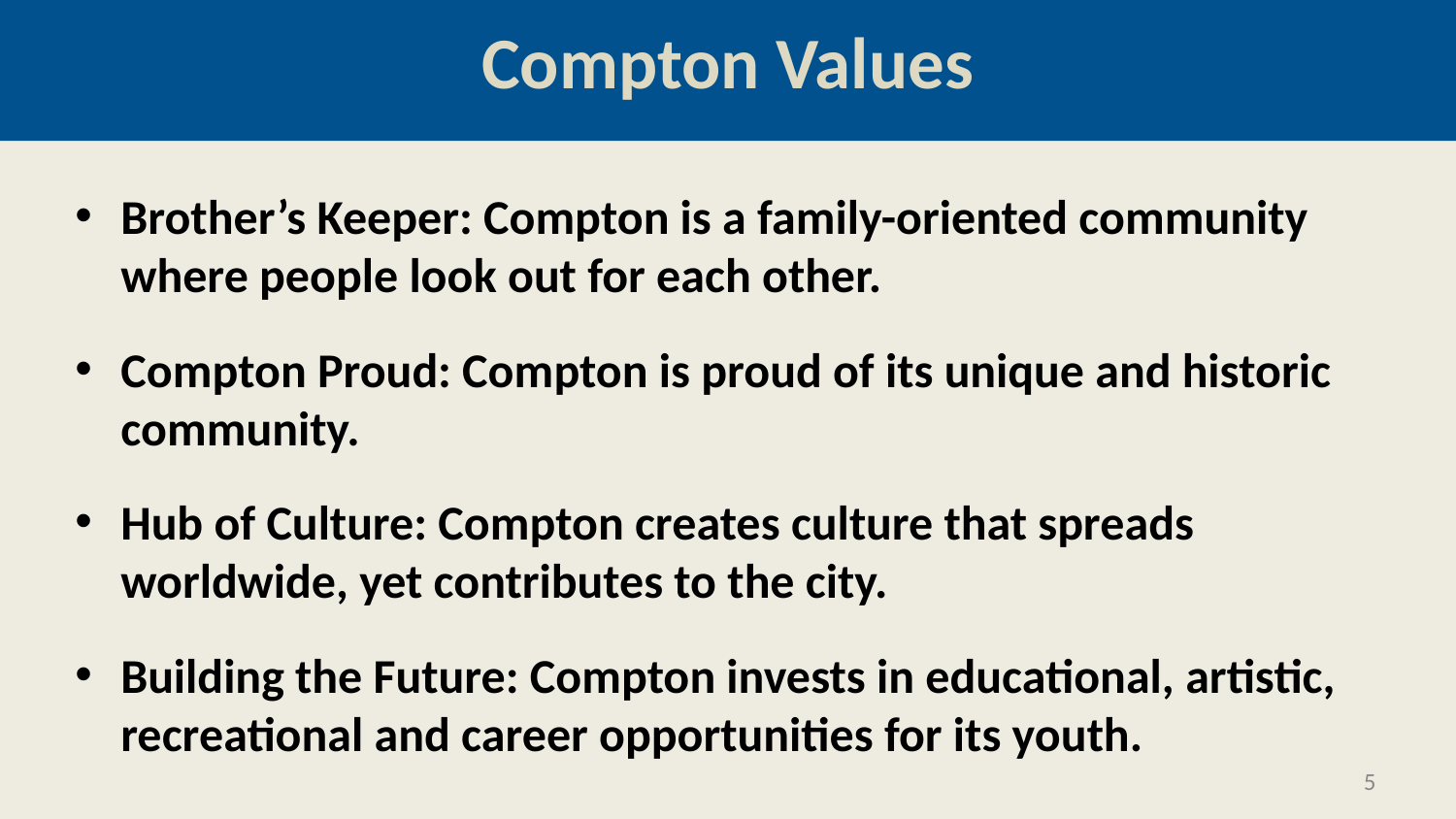

Compton Values
Brother’s Keeper: Compton is a family-oriented community where people look out for each other.
Compton Proud: Compton is proud of its unique and historic community.
Hub of Culture: Compton creates culture that spreads worldwide, yet contributes to the city.
Building the Future: Compton invests in educational, artistic, recreational and career opportunities for its youth.
5